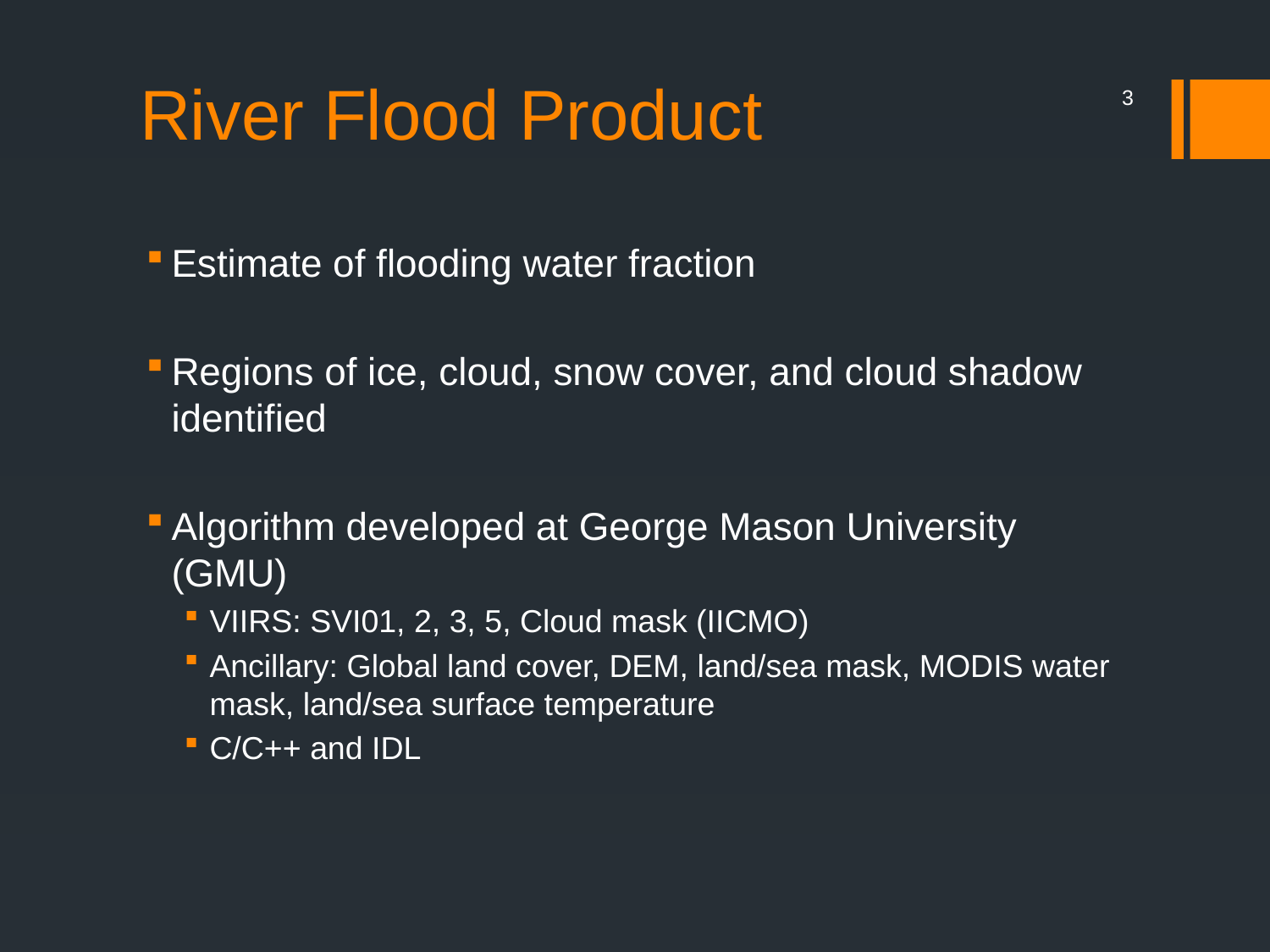

# River Flood Product
3
Estimate of flooding water fraction

Regions of ice, cloud, snow cover, and cloud shadow identified

Algorithm developed at George Mason University (GMU)
VIIRS: SVI01, 2, 3, 5, Cloud mask (IICMO)
Ancillary: Global land cover, DEM, land/sea mask, MODIS water mask, land/sea surface temperature
C/C++ and IDL